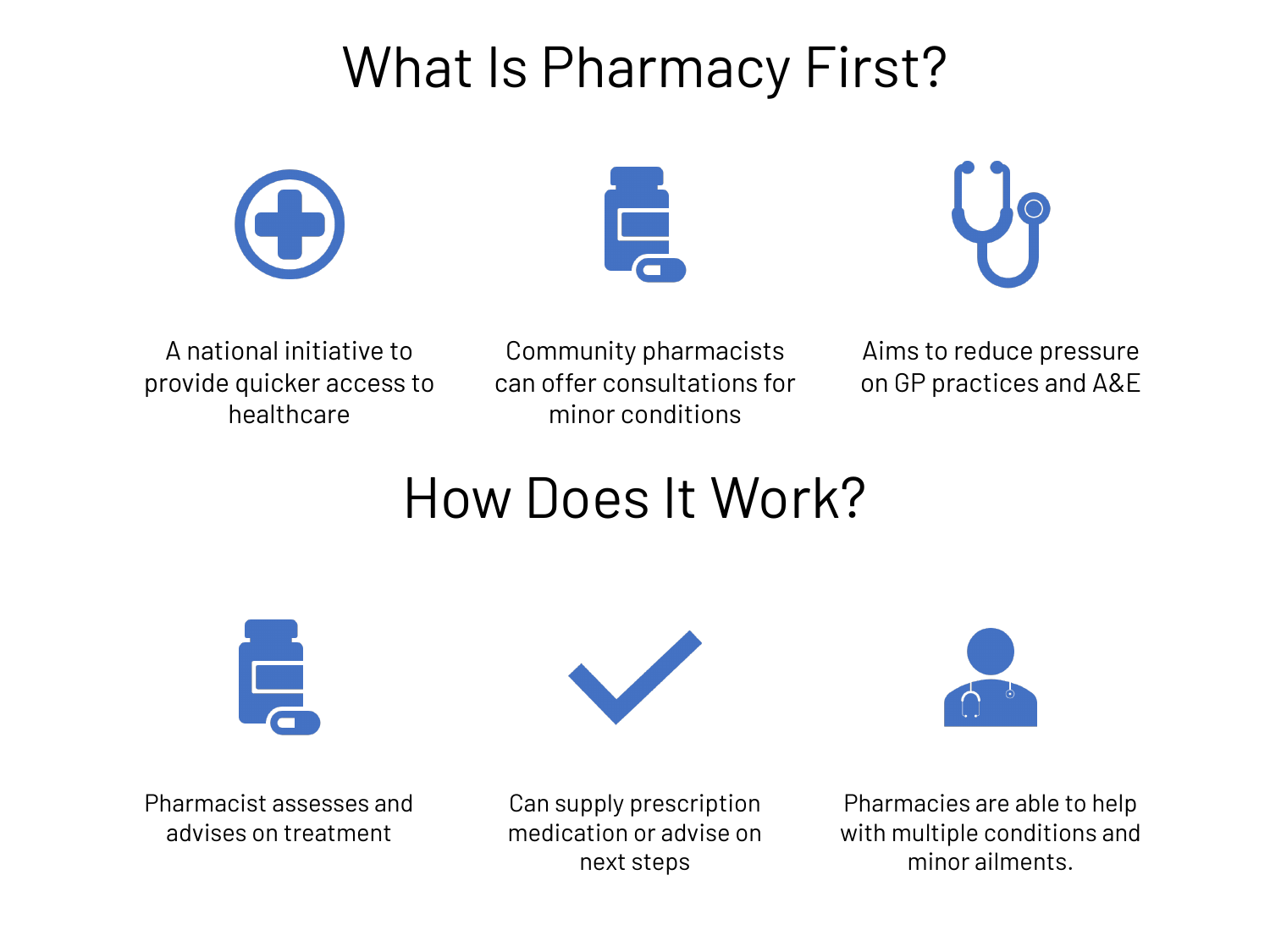

# What Is Pharmacy First?
A national initiative to provide quicker access to healthcare
Community pharmacists can offer consultations for minor conditions
Aims to reduce pressure on GP practices and A&E
How Does It Work?
Pharmacist assesses and advises on treatment
Can supply prescription medication or advise on next steps
Pharmacies are able to help with multiple conditions and minor ailments.